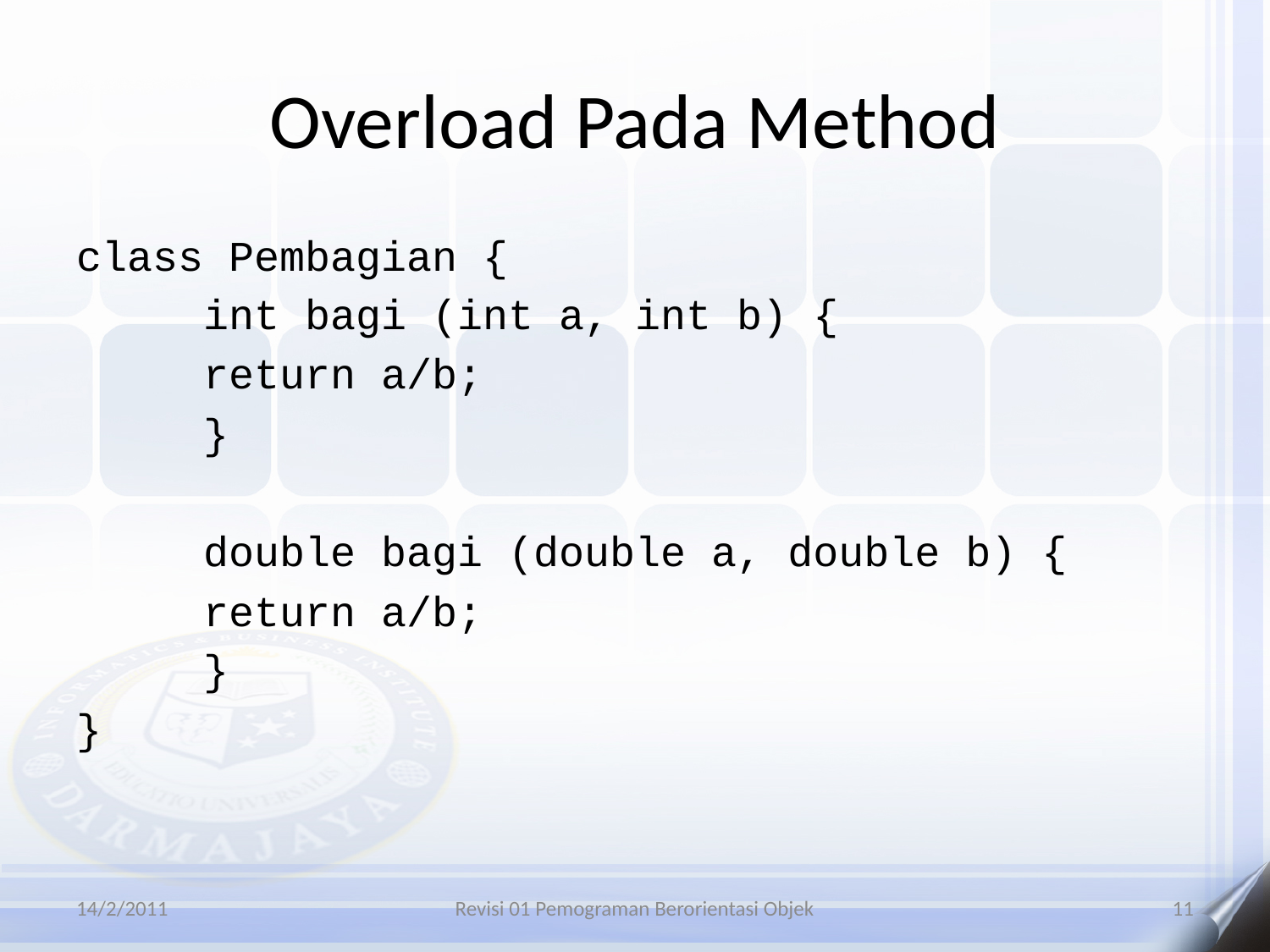

# Overload Pada Method
class Pembagian {
	int bagi (int a, int b) {
	return a/b;
     }

	double bagi (double a, double b) {
     return a/b;
     }
}
14/2/2011
Revisi 01 Pemograman Berorientasi Objek
11